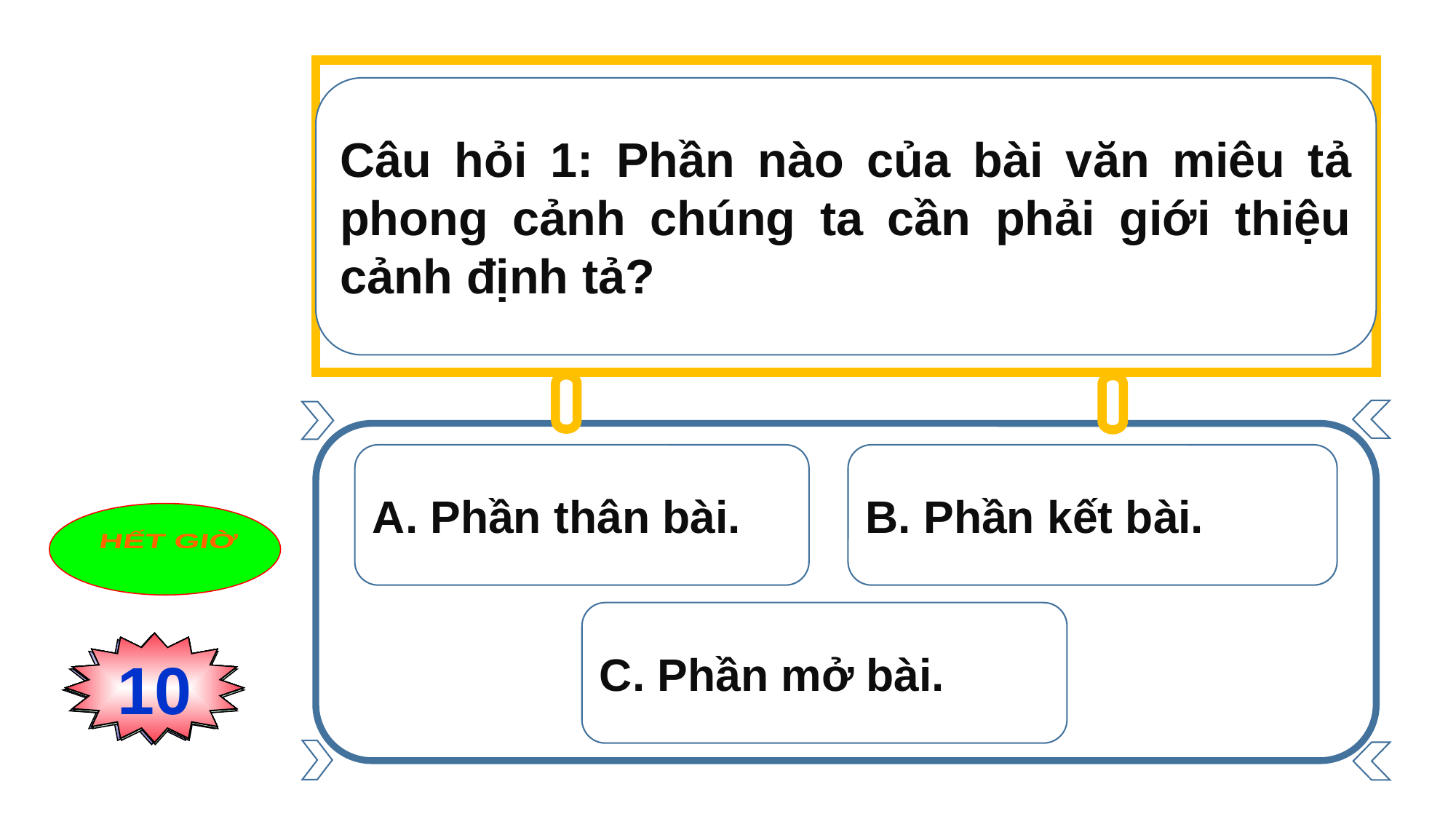

Câu hỏi 1: Phần nào của bài văn miêu tả phong cảnh chúng ta cần phải giới thiệu cảnh định tả?

A. Phần thân bài.
B. Phần kết bài.

HẾT GIỜ

C. Phần mở bài.
2
3
4
5
6
7
8
9
10
0
1